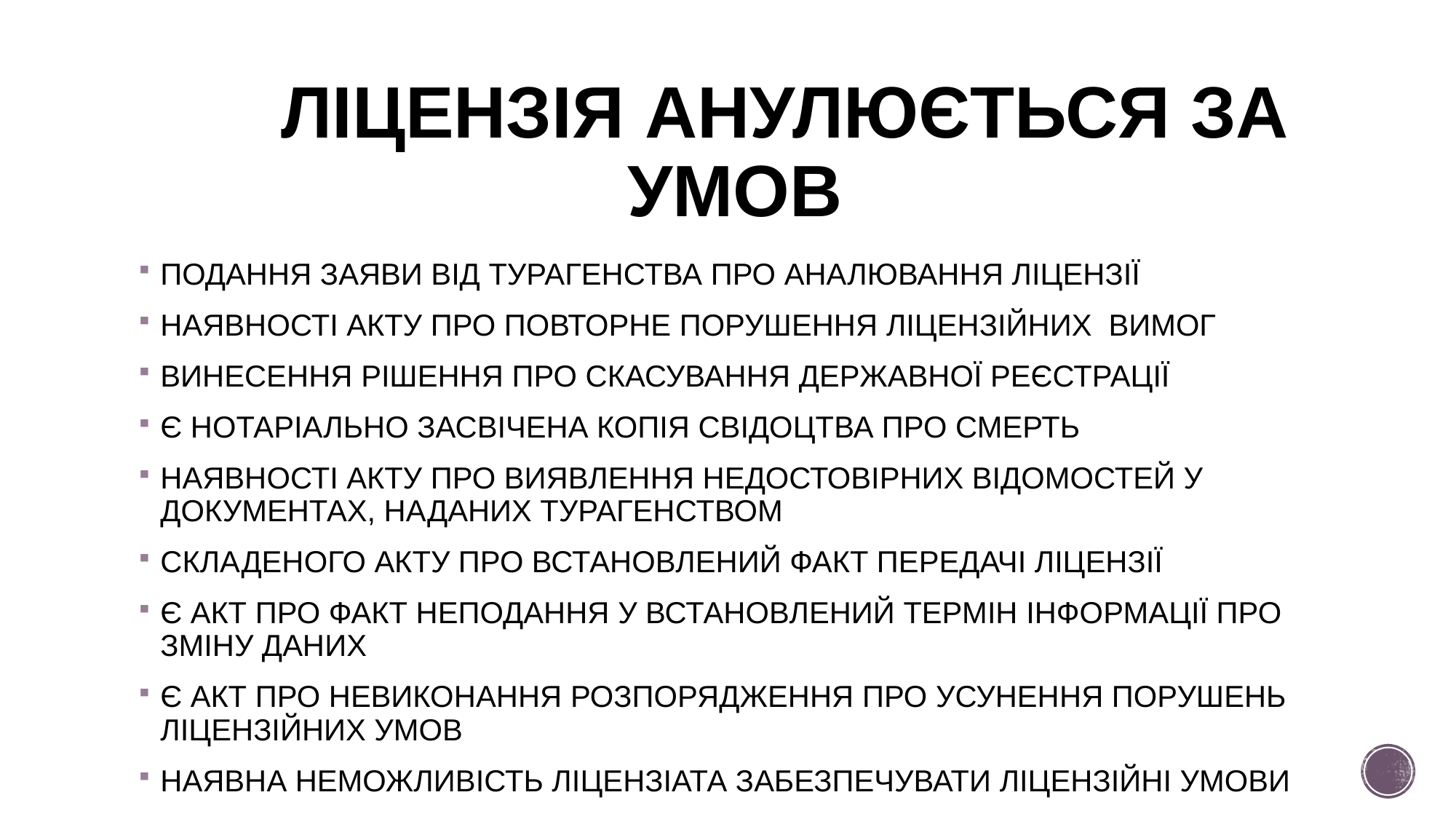

# ЛІЦЕНЗІЯ АНУЛЮЄТЬСЯ ЗА УМОВ
ПОДАННЯ ЗАЯВИ ВІД ТУРАГЕНСТВА ПРО АНАЛЮВАННЯ ЛІЦЕНЗІЇ
НАЯВНОСТІ АКТУ ПРО ПОВТОРНЕ ПОРУШЕННЯ ЛІЦЕНЗІЙНИХ  ВИМОГ
ВИНЕСЕННЯ РІШЕННЯ ПРО СКАСУВАННЯ ДЕРЖАВНОЇ РЕЄСТРАЦІЇ
Є НОТАРІАЛЬНО ЗАСВІЧЕНА КОПІЯ СВІДОЦТВА ПРО СМЕРТЬ
НАЯВНОСТІ АКТУ ПРО ВИЯВЛЕННЯ НЕДОСТОВІРНИХ ВІДОМОСТЕЙ У ДОКУМЕНТАХ, НАДАНИХ ТУРАГЕНСТВОМ
СКЛАДЕНОГО АКТУ ПРО ВСТАНОВЛЕНИЙ ФАКТ ПЕРЕДАЧІ ЛІЦЕНЗІЇ
Є АКТ ПРО ФАКТ НЕПОДАННЯ У ВСТАНОВЛЕНИЙ ТЕРМІН ІНФОРМАЦІЇ ПРО ЗМІНУ ДАНИХ
Є АКТ ПРО НЕВИКОНАННЯ РОЗПОРЯДЖЕННЯ ПРО УСУНЕННЯ ПОРУШЕНЬ ЛІЦЕНЗІЙНИХ УМОВ
НАЯВНА НЕМОЖЛИВІСТЬ ЛІЦЕНЗІАТА ЗАБЕЗПЕЧУВАТИ ЛІЦЕНЗІЙНІ УМОВИ